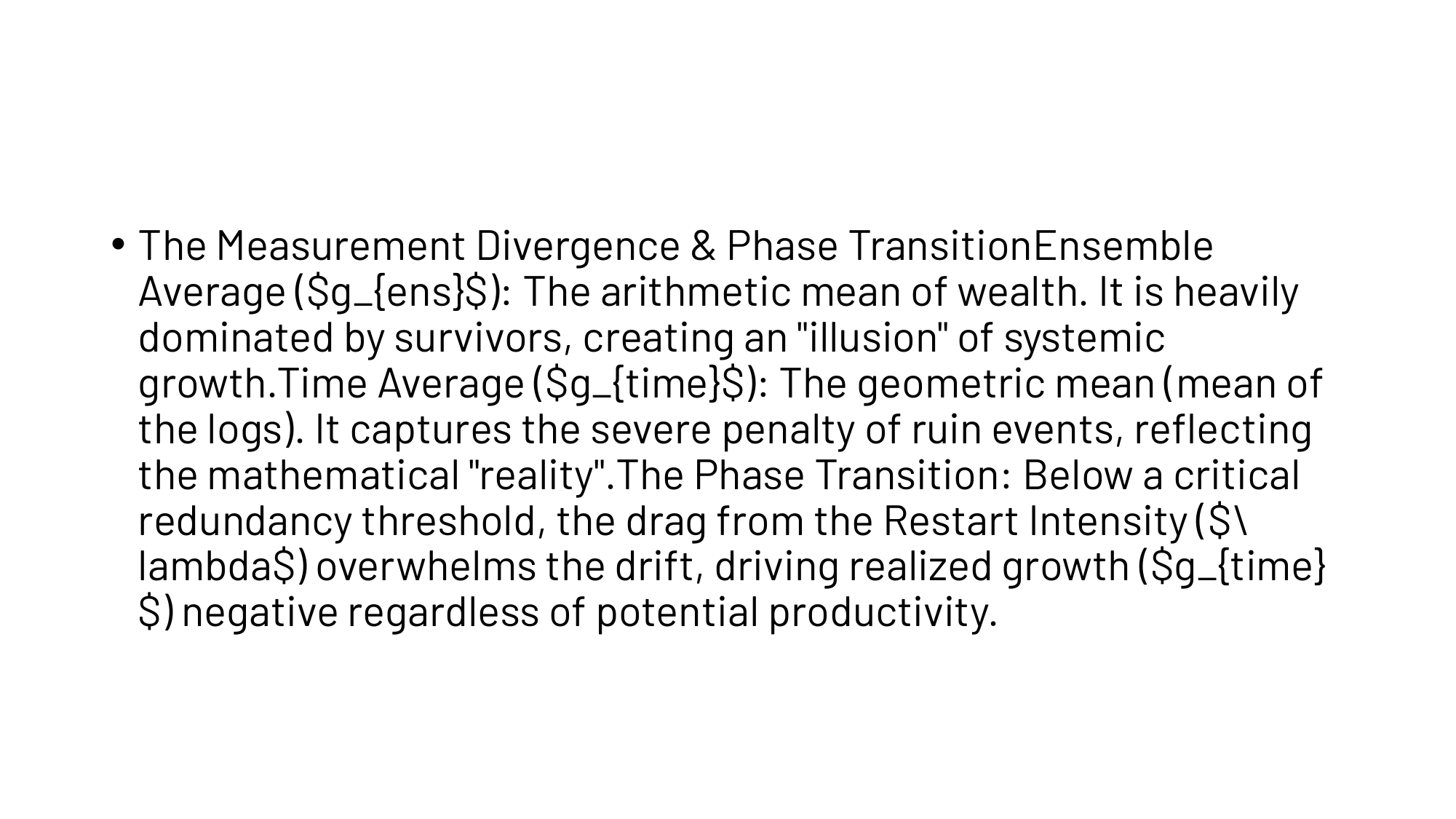

#
The Measurement Divergence & Phase TransitionEnsemble Average ($g_{ens}$): The arithmetic mean of wealth. It is heavily dominated by survivors, creating an "illusion" of systemic growth.Time Average ($g_{time}$): The geometric mean (mean of the logs). It captures the severe penalty of ruin events, reflecting the mathematical "reality".The Phase Transition: Below a critical redundancy threshold, the drag from the Restart Intensity ($\lambda$) overwhelms the drift, driving realized growth ($g_{time}$) negative regardless of potential productivity.